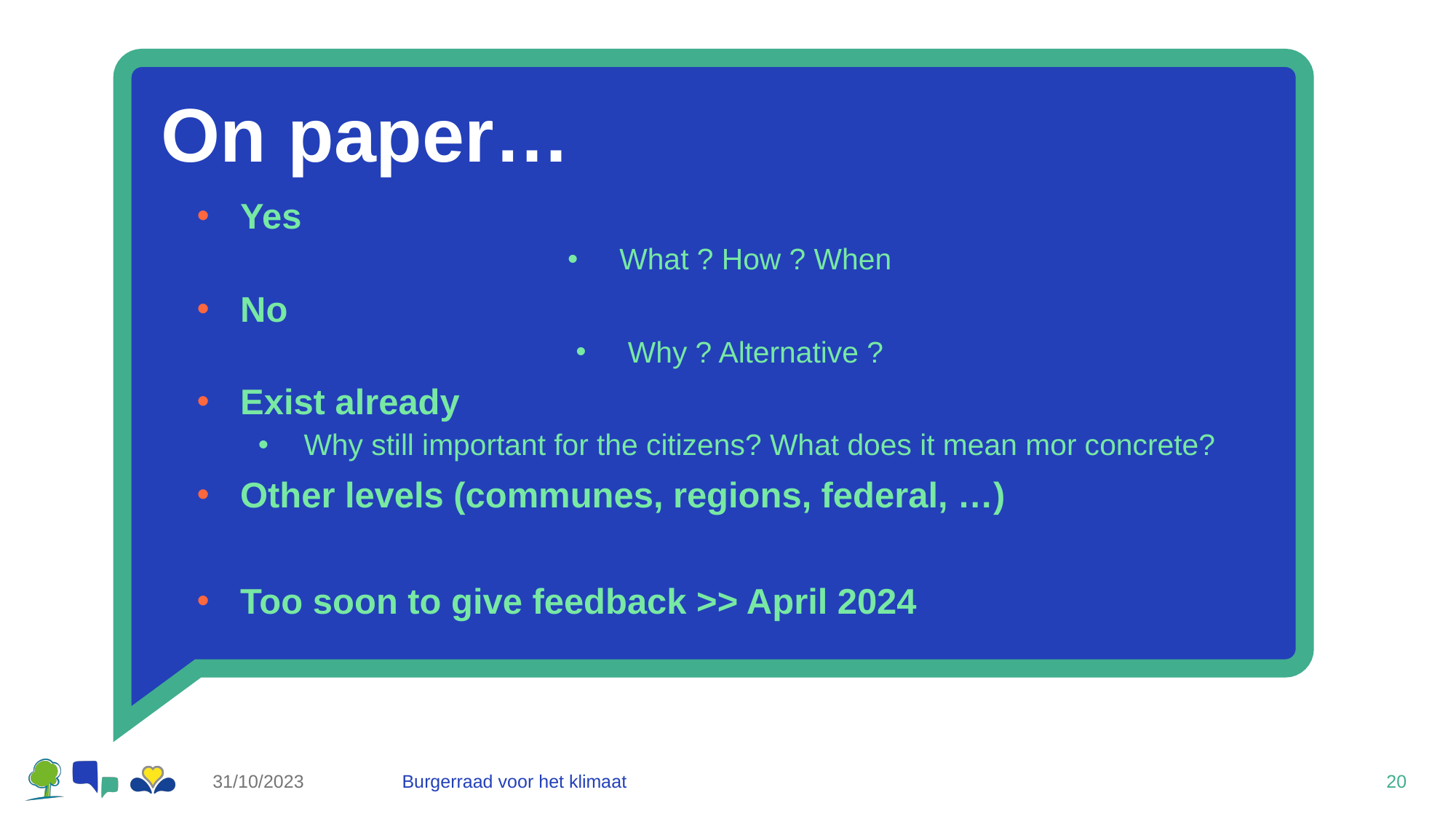

# On paper…
Yes
What ? How ? When
No
Why ? Alternative ?
Exist already
Why still important for the citizens? What does it mean mor concrete?
Other levels (communes, regions, federal, …)

Too soon to give feedback >> April 2024
31/10/2023
Burgerraad voor het klimaat
20